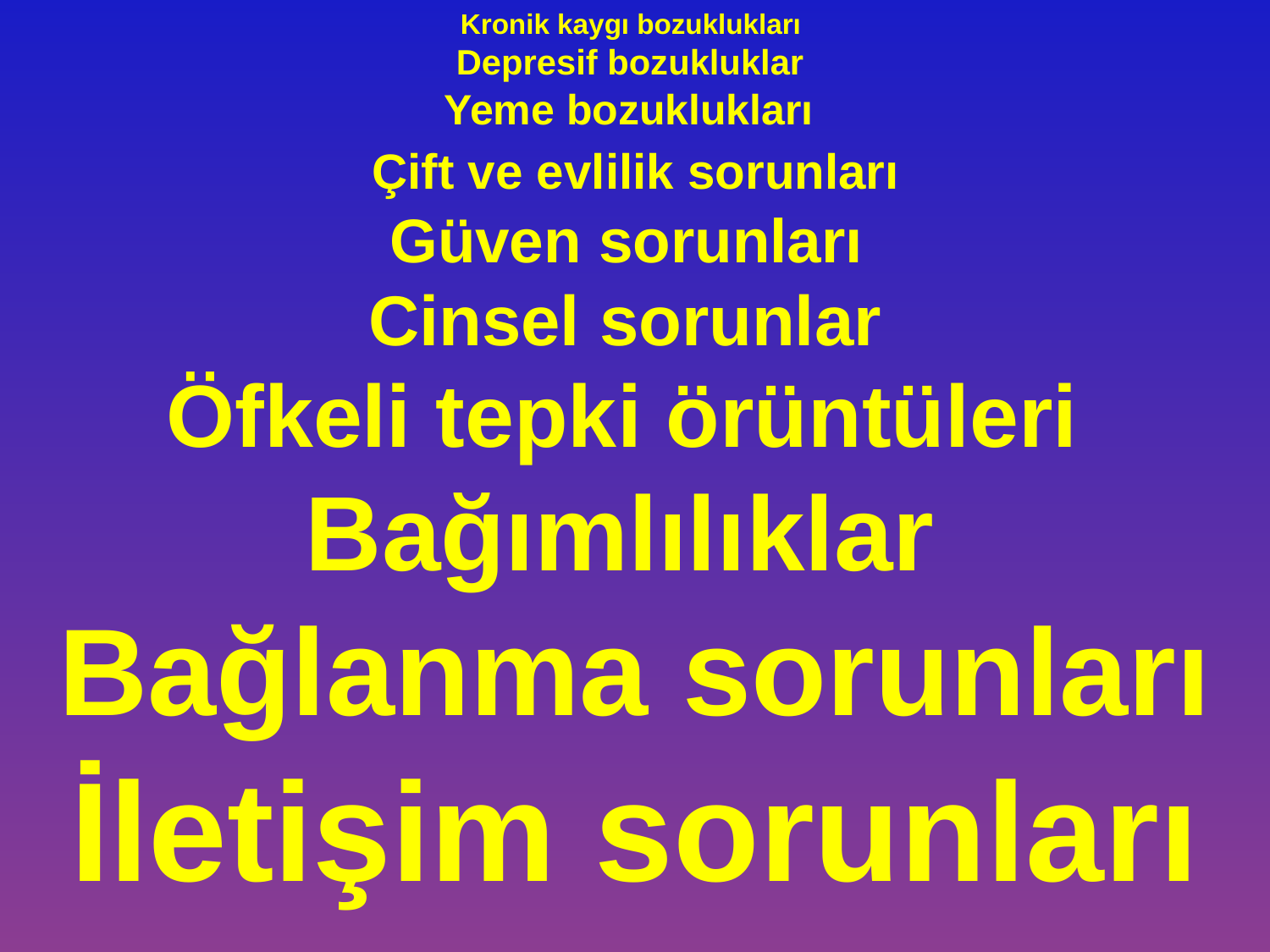

Kronik kaygı bozuklukları
Depresif bozukluklar
Yeme bozuklukları
 Çift ve evlilik sorunları
Güven sorunları
Cinsel sorunlar
Öfkeli tepki örüntüleri
Bağımlılıklar
Bağlanma sorunları
İletişim sorunları

53/148